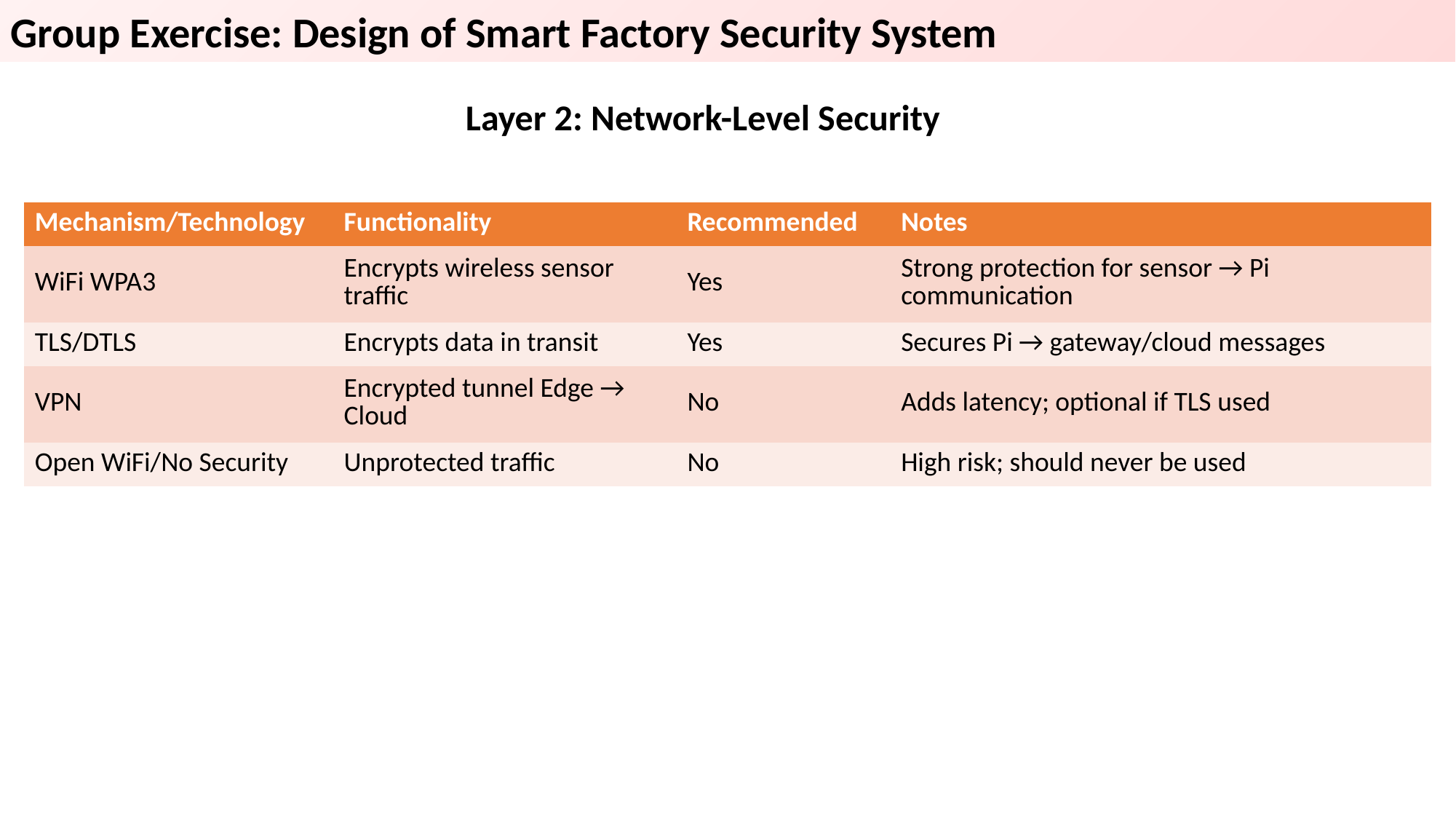

Group Exercise: Design of Smart Factory Security System
Layer 2: Network-Level Security
| Mechanism/Technology | Functionality | Recommended | Notes |
| --- | --- | --- | --- |
| WiFi WPA3 | Encrypts wireless sensor traffic | Yes | Strong protection for sensor → Pi communication |
| TLS/DTLS | Encrypts data in transit | Yes | Secures Pi → gateway/cloud messages |
| VPN | Encrypted tunnel Edge → Cloud | No | Adds latency; optional if TLS used |
| Open WiFi/No Security | Unprotected traffic | No | High risk; should never be used |